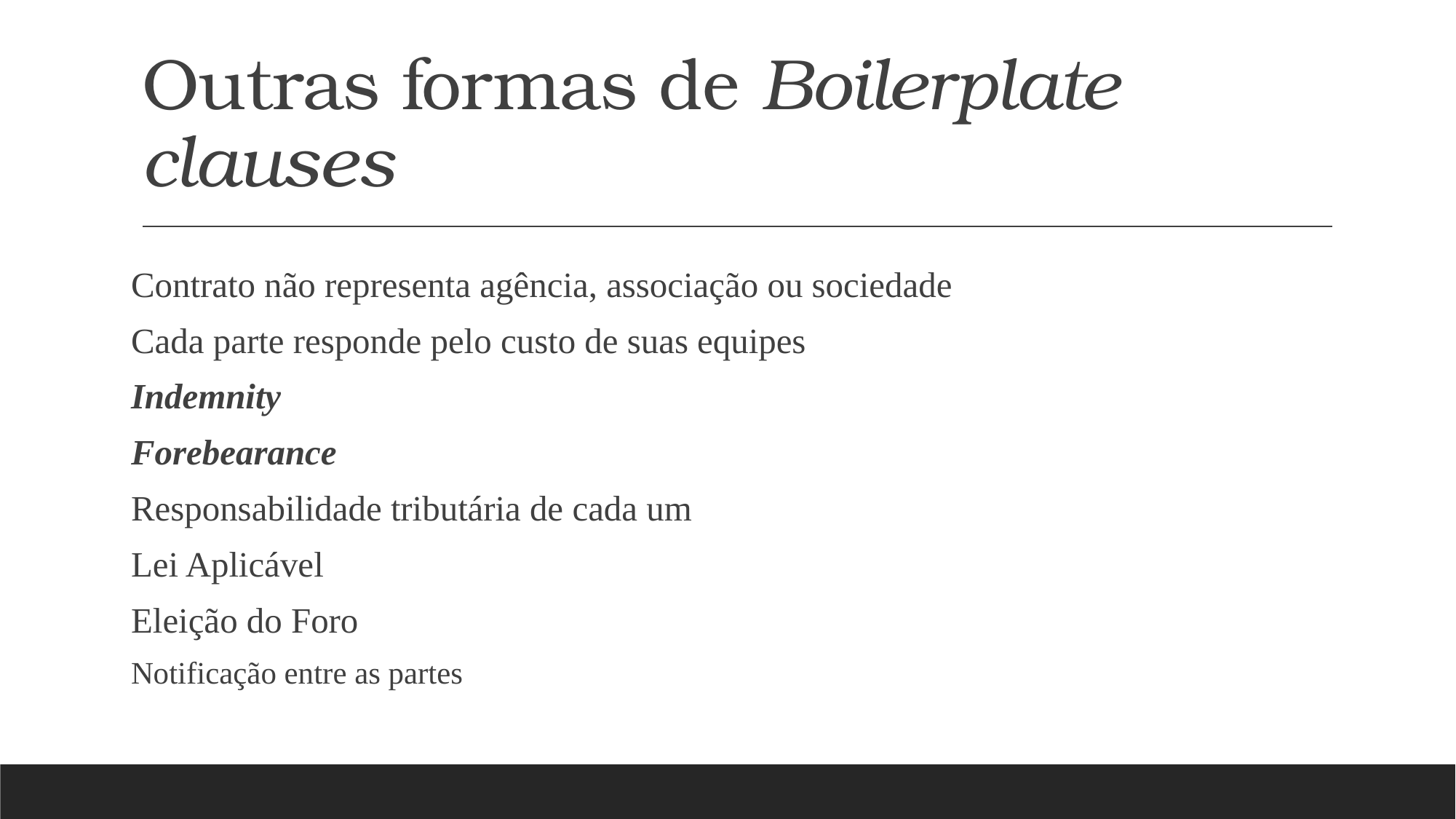

# Outras formas de Boilerplate clauses
Contrato não representa agência, associação ou sociedade
Cada parte responde pelo custo de suas equipes
Indemnity
Forebearance
Responsabilidade tributária de cada um
Lei Aplicável
Eleição do Foro
Notificação entre as partes